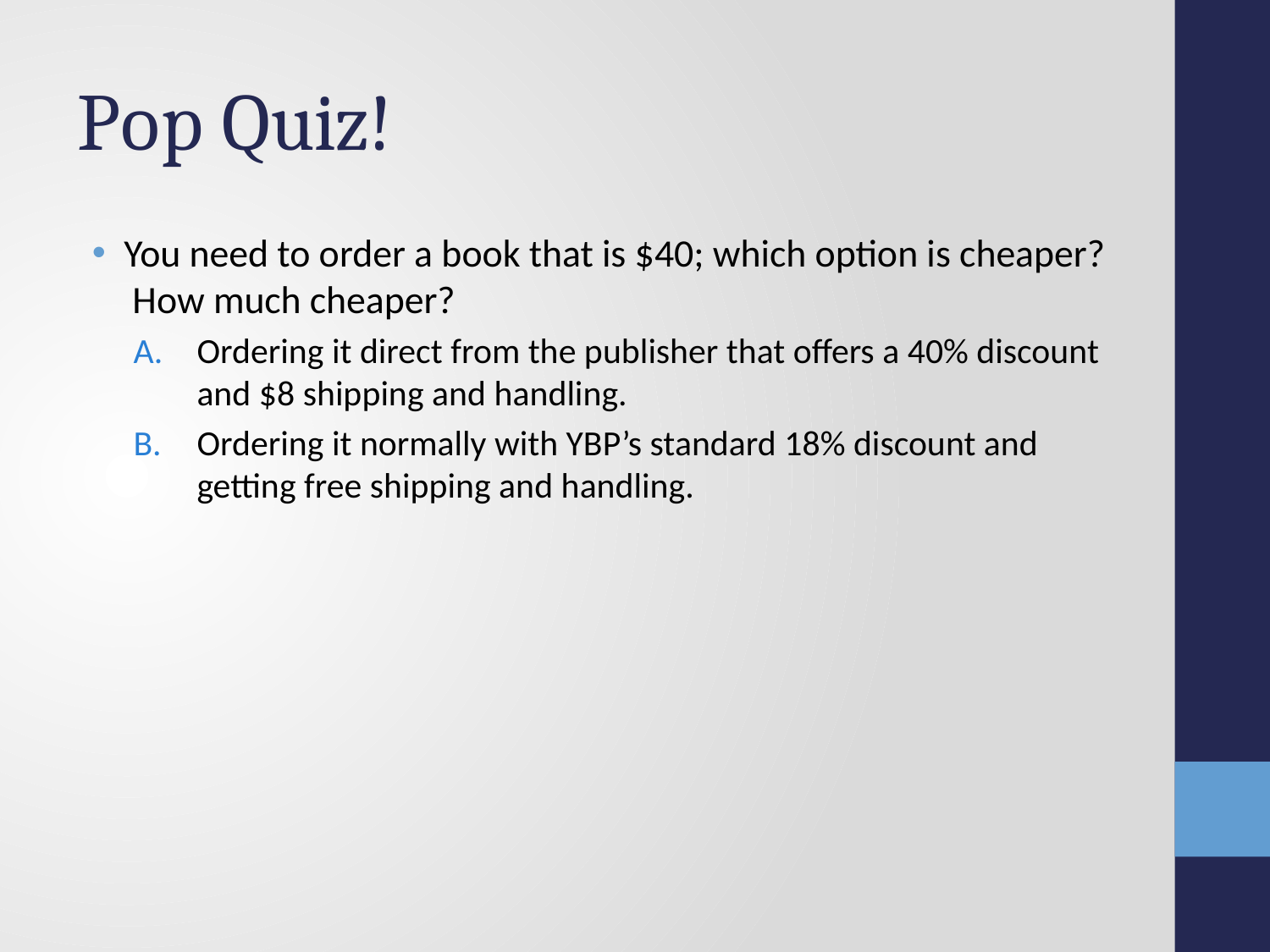

# Pop Quiz!
You need to order a book that is $40; which option is cheaper?  How much cheaper?
Ordering it direct from the publisher that offers a 40% discount and $8 shipping and handling.
Ordering it normally with YBP’s standard 18% discount and getting free shipping and handling.